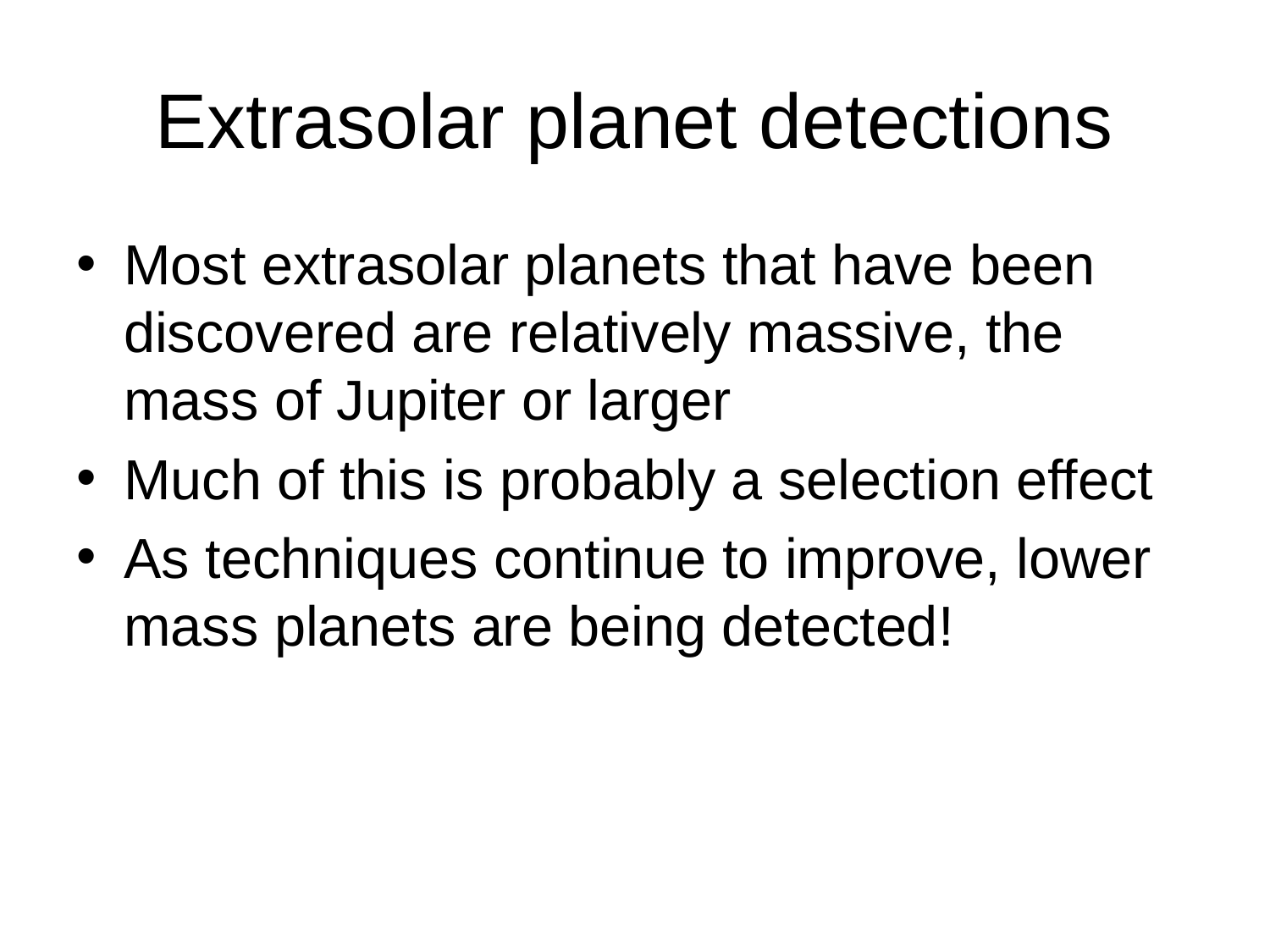

# Extrasolar planet detections
Most extrasolar planets that have been discovered are relatively massive, the mass of Jupiter or larger
Much of this is probably a selection effect
As techniques continue to improve, lower mass planets are being detected!